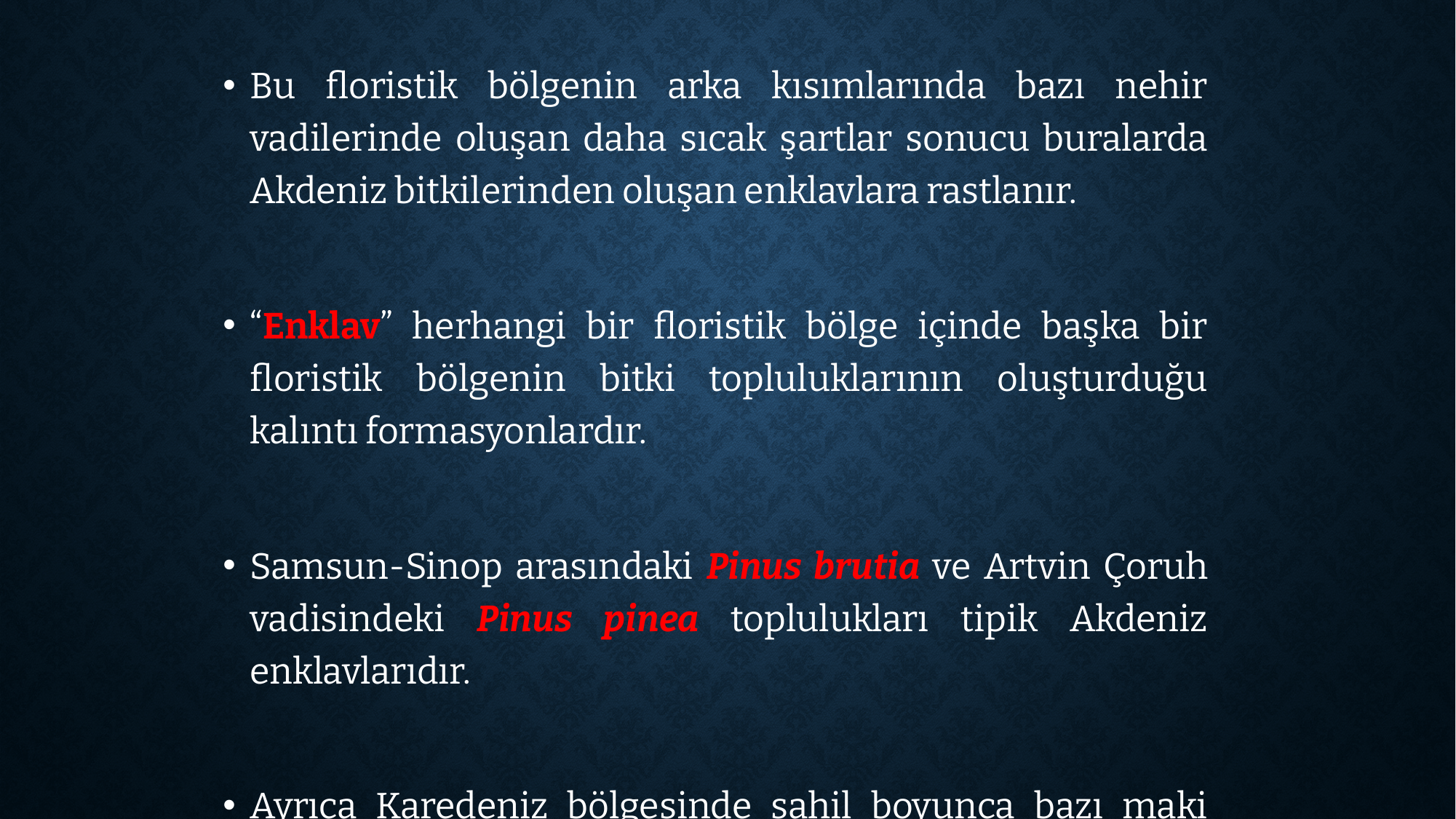

Bu floristik bölgenin arka kısımlarında bazı nehir vadilerinde oluşan daha sıcak şartlar sonucu buralarda Akdeniz bitkilerinden oluşan enklavlara rastlanır.

“Enklav” herhangi bir floristik bölge içinde başka bir floristik bölgenin bitki topluluklarının oluşturduğu kalıntı formasyonlardır.

Samsun-Sinop arasındaki Pinus brutia ve Artvin Çoruh vadisindeki Pinus pinea toplulukları tipik Akdeniz enklavlarıdır.

Ayrıca Karedeniz bölgesinde sahil boyunca bazı maki elemanlarına  da rastlanır. Erbaa civarındaki Cedrus libani topluluğuda bir diğer Akdeniz enklavıdır.